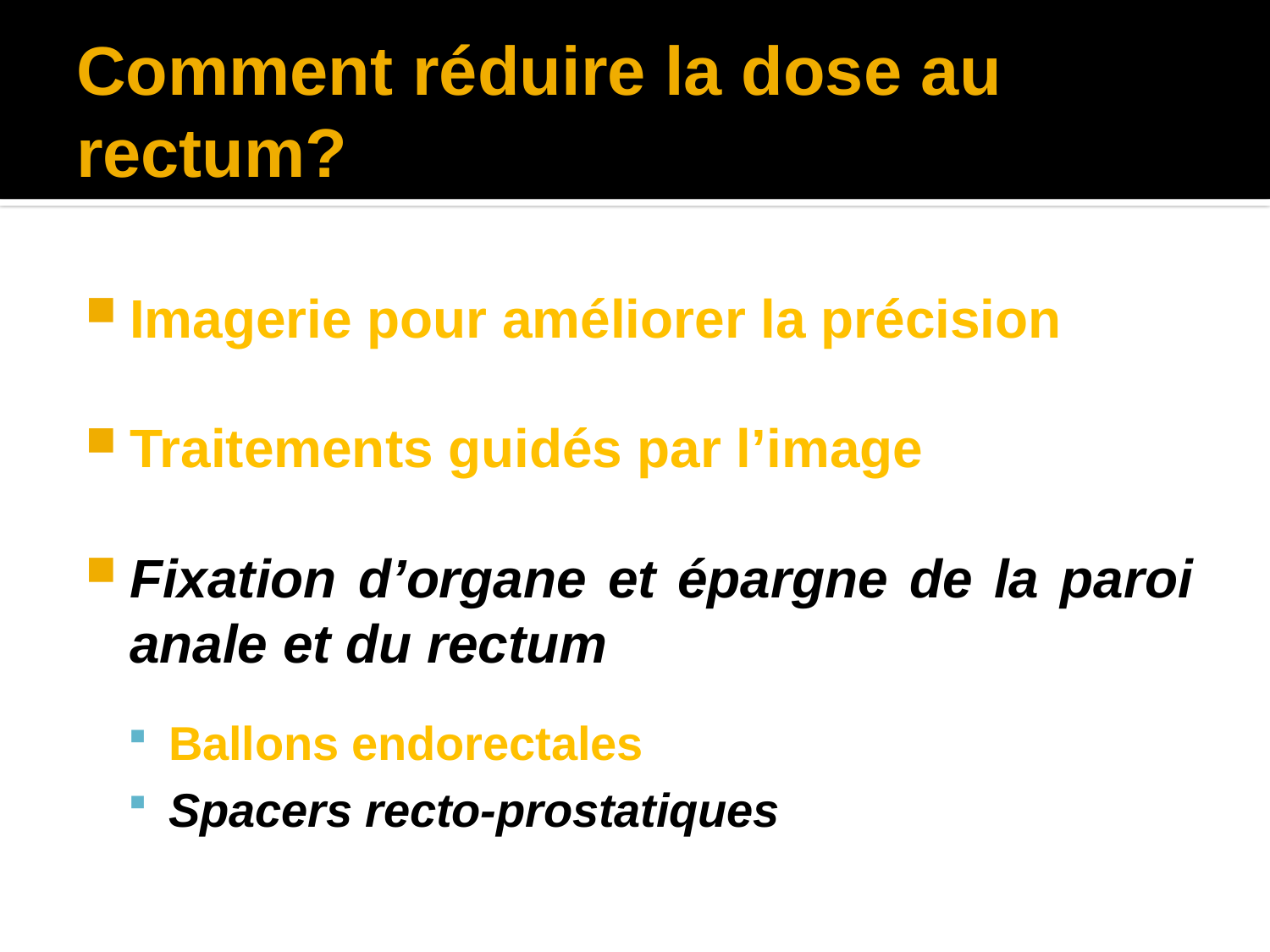

# Comment réduire la dose au rectum?

Imagerie pour améliorer la précision

Traitements guidés par l’image

Fixation d’organe et épargne de la paroi anale et du rectum

Ballons endorectales
Spacers recto-prostatiques